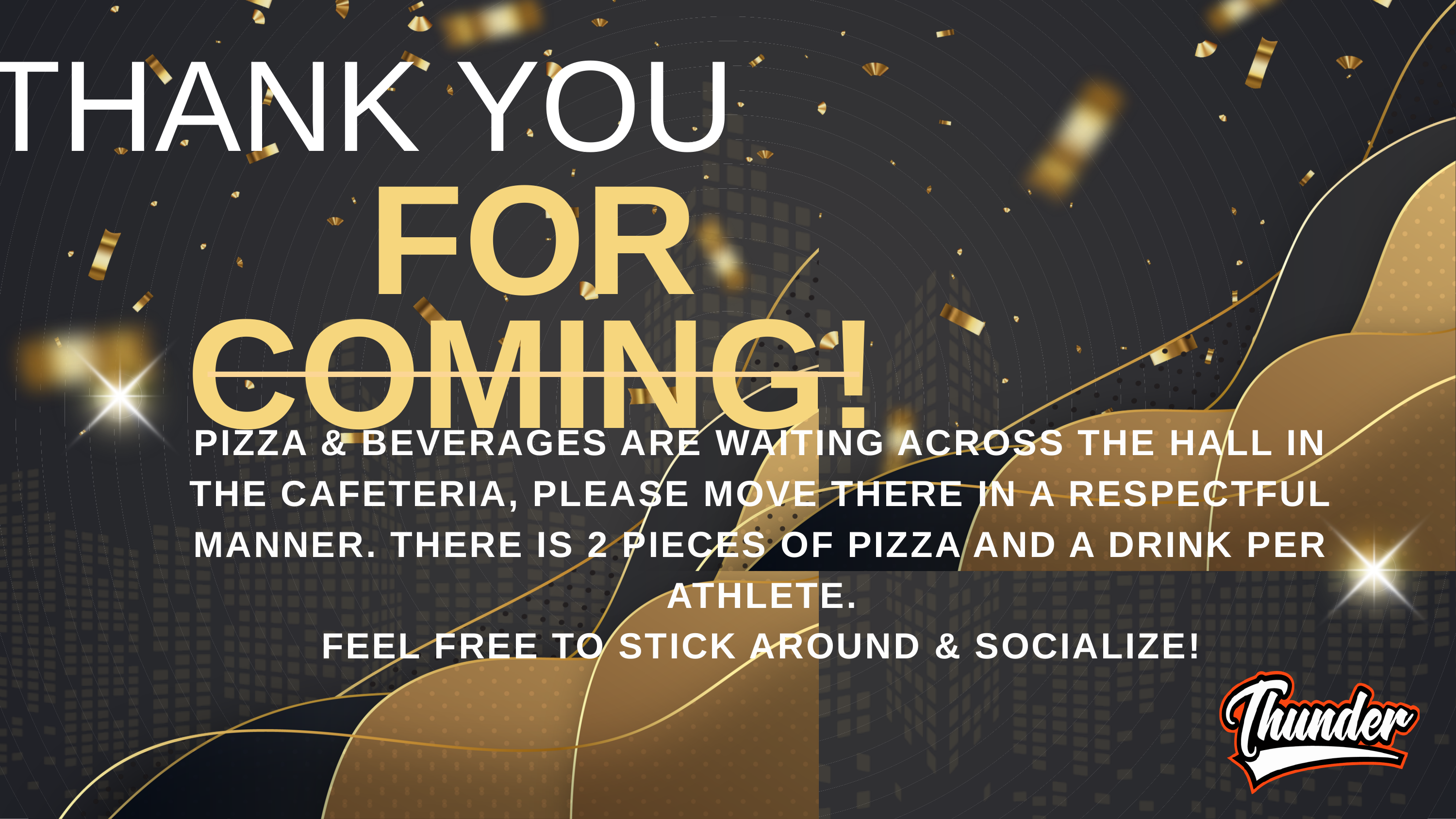

THANK YOU

FOR COMING!

PIZZA & BEVERAGES ARE WAITING ACROSS THE HALL IN THE CAFETERIA, PLEASE MOVE THERE IN A RESPECTFUL MANNER. THERE IS 2 PIECES OF PIZZA AND A DRINK PER ATHLETE.
FEEL FREE TO STICK AROUND & SOCIALIZE!